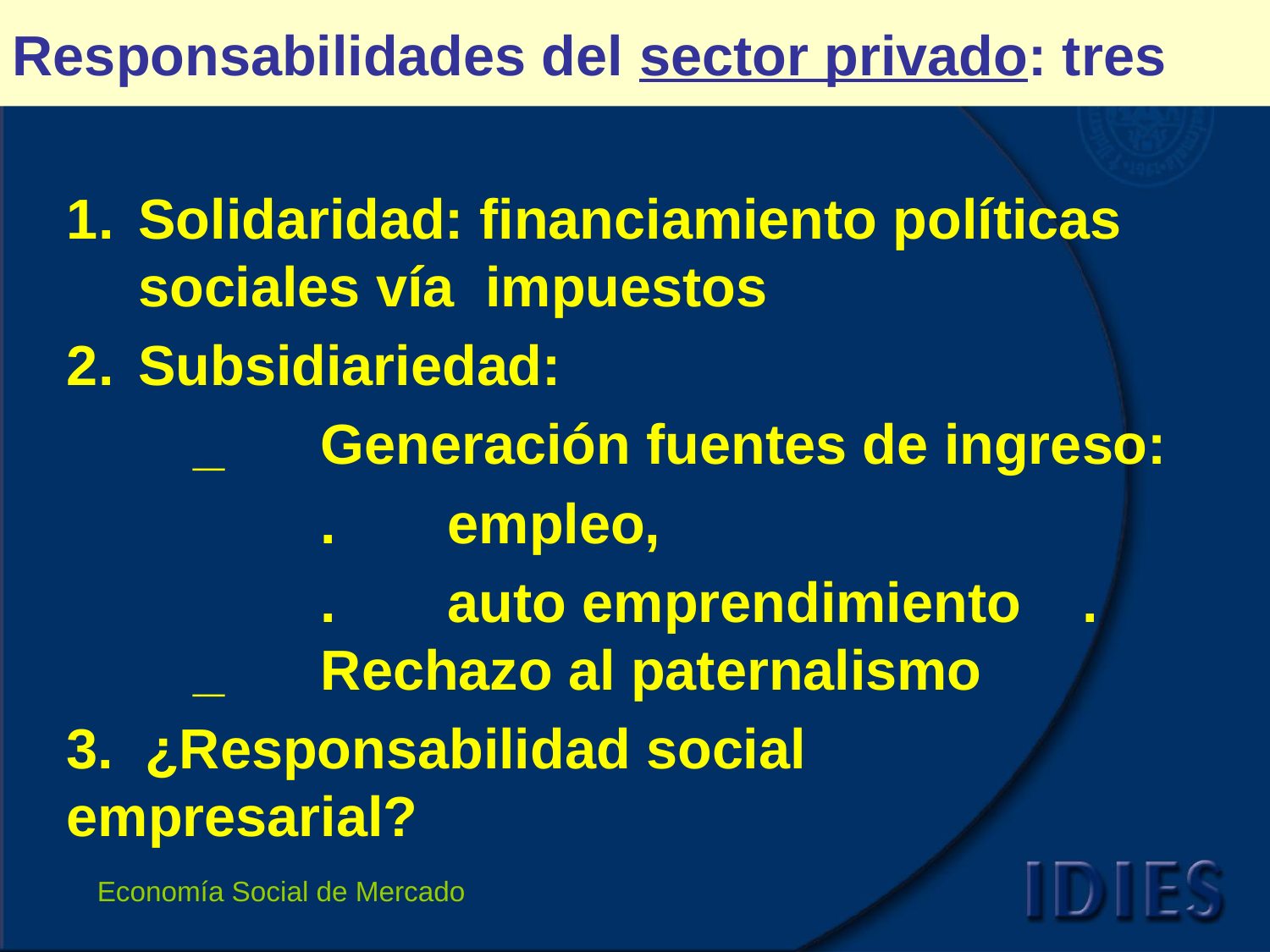

Responsabilidades del sector privado: tres
Solidaridad: financiamiento políticas sociales vía  impuestos
Subsidiariedad:
	_	Generación fuentes de ingreso:
		.	empleo,
		.	auto emprendimiento 	.	_	Rechazo al paternalismo
3.  ¿Responsabilidad social       	empresarial?